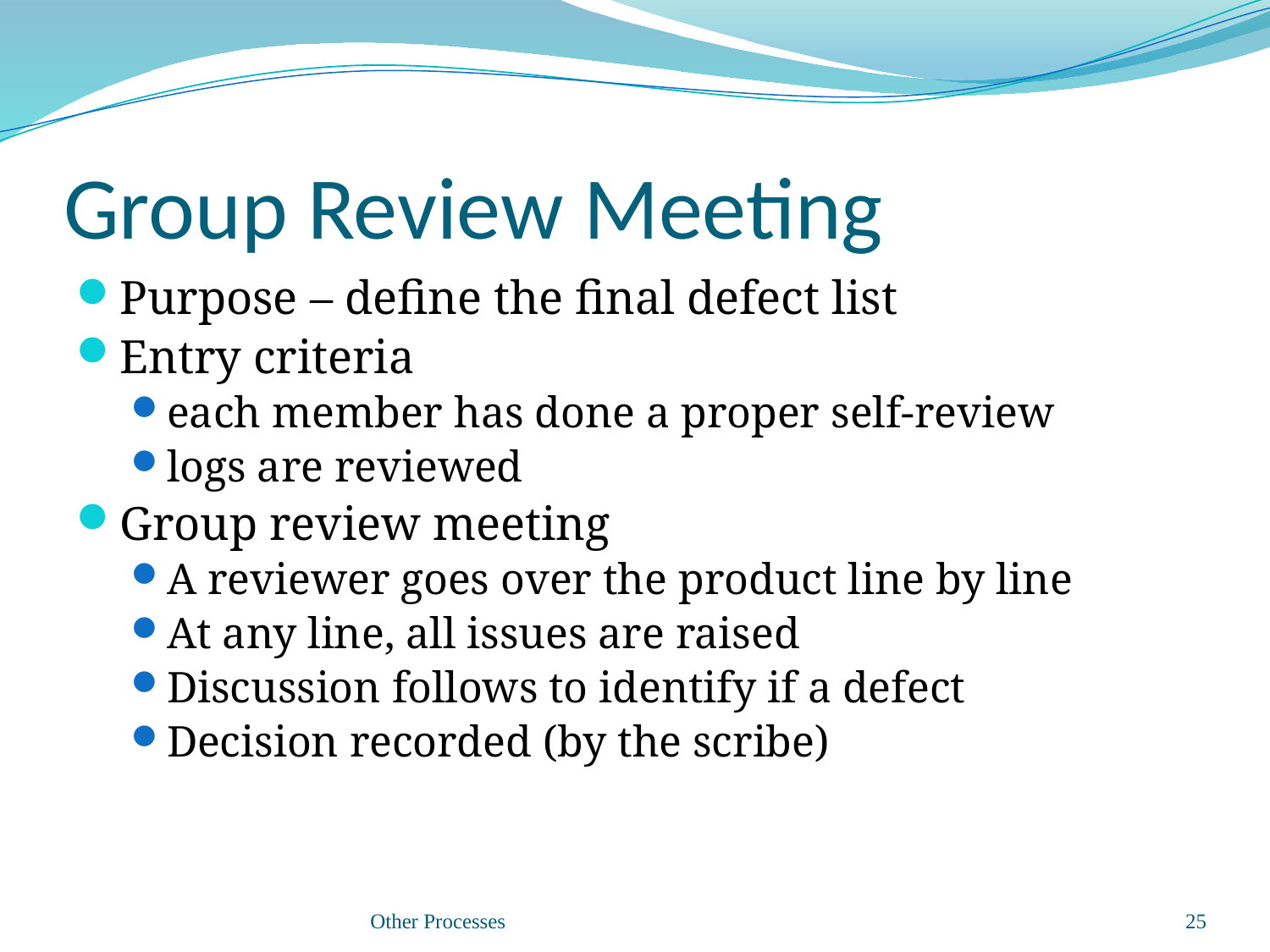

# Group Review Meeting
Purpose – define the final defect list
Entry criteria
each member has done a proper self-review
logs are reviewed
Group review meeting
A reviewer goes over the product line by line
At any line, all issues are raised
Discussion follows to identify if a defect
Decision recorded (by the scribe)
Other Processes
25